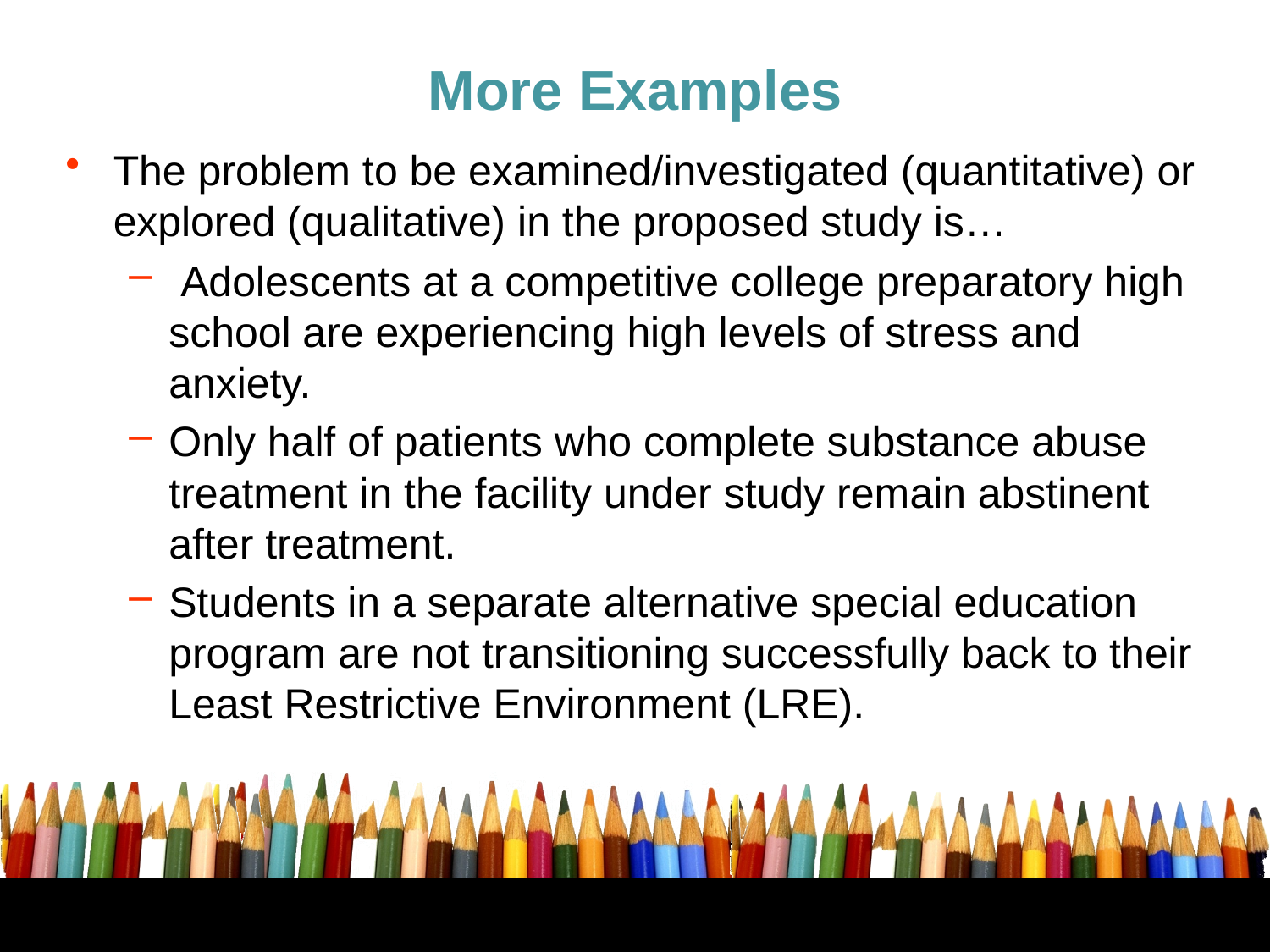

# More Examples
The problem to be examined/investigated (quantitative) or explored (qualitative) in the proposed study is…
 Adolescents at a competitive college preparatory high school are experiencing high levels of stress and anxiety.
Only half of patients who complete substance abuse treatment in the facility under study remain abstinent after treatment.
Students in a separate alternative special education program are not transitioning successfully back to their Least Restrictive Environment (LRE).